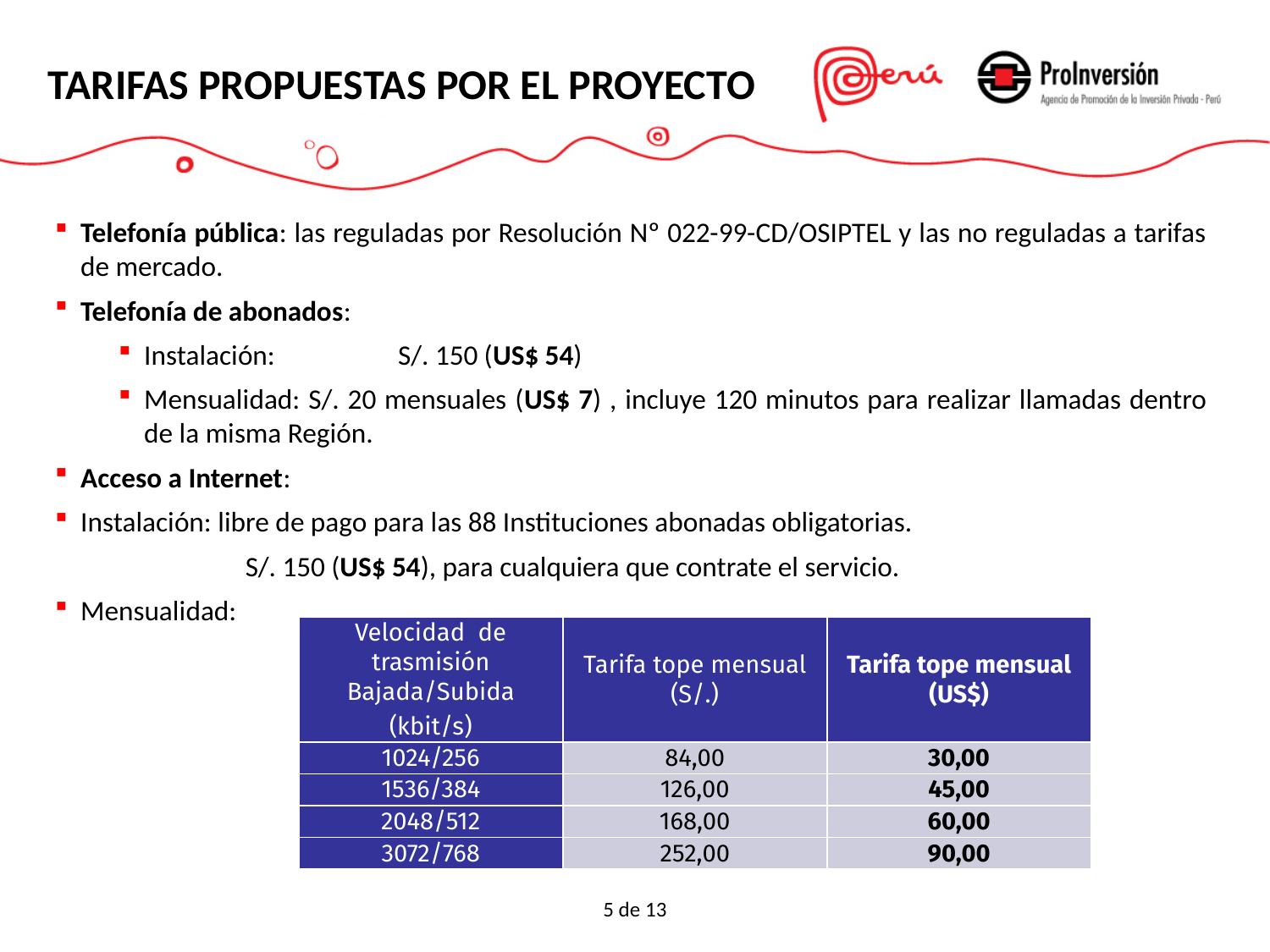

Tarifas propuestas por el Proyecto
Telefonía pública: las reguladas por Resolución Nº 022-99-CD/OSIPTEL y las no reguladas a tarifas de mercado.
Telefonía de abonados:
Instalación: 	S/. 150 (US$ 54)
Mensualidad: S/. 20 mensuales (US$ 7) , incluye 120 minutos para realizar llamadas dentro de la misma Región.
Acceso a Internet:
Instalación: libre de pago para las 88 Instituciones abonadas obligatorias.
S/. 150 (US$ 54), para cualquiera que contrate el servicio.
Mensualidad:

| Velocidad de trasmisión Bajada/Subida (kbit/s) | Tarifa tope mensual (S/.) | Tarifa tope mensual (US$) |
| --- | --- | --- |
| 1024/256 | 84,00 | 30,00 |
| 1536/384 | 126,00 | 45,00 |
| 2048/512 | 168,00 | 60,00 |
| 3072/768 | 252,00 | 90,00 |
5 de 13